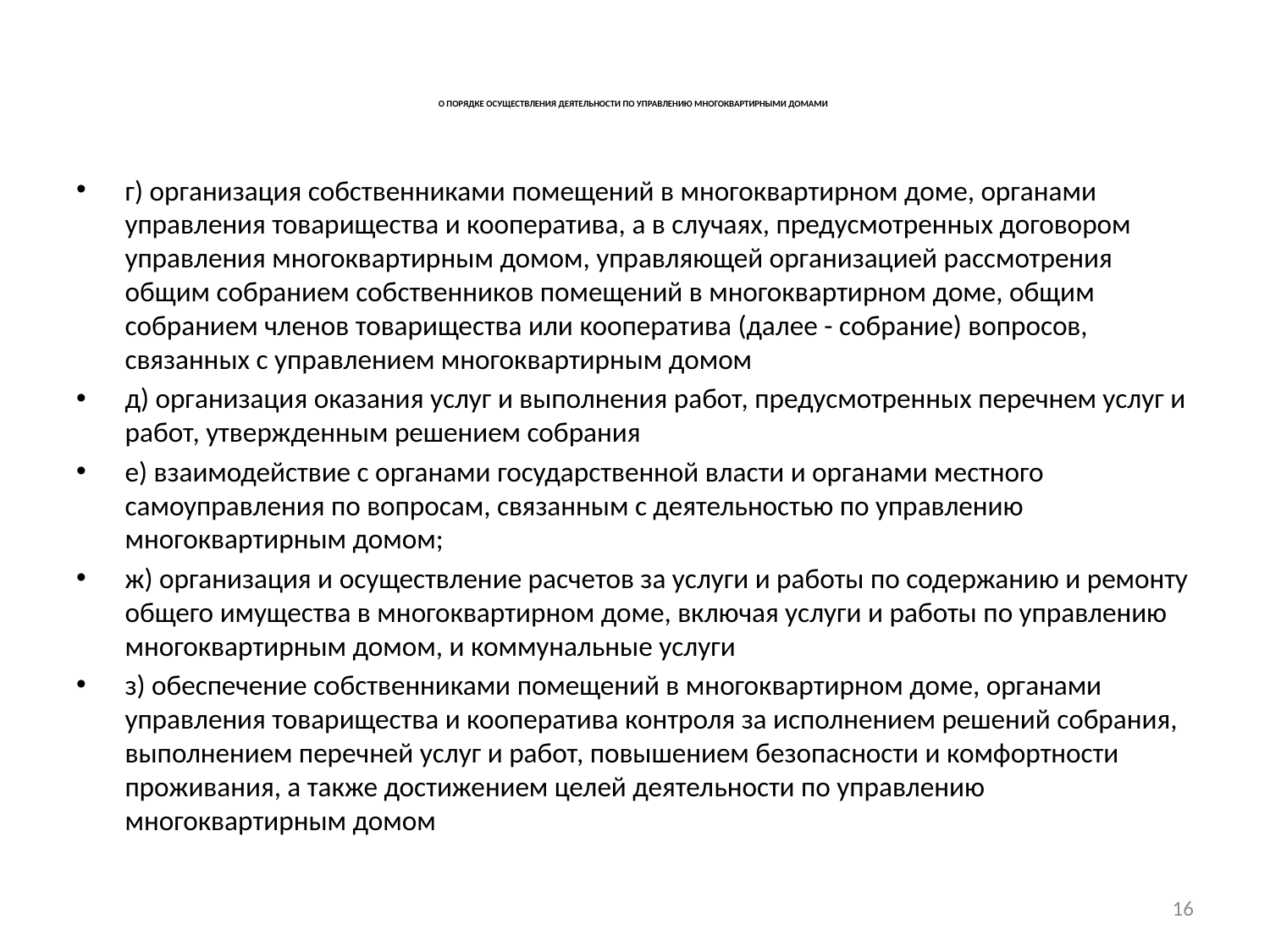

# О ПОРЯДКЕ ОСУЩЕСТВЛЕНИЯ ДЕЯТЕЛЬНОСТИ ПО УПРАВЛЕНИЮ МНОГОКВАРТИРНЫМИ ДОМАМИ
г) организация собственниками помещений в многоквартирном доме, органами управления товарищества и кооператива, а в случаях, предусмотренных договором управления многоквартирным домом, управляющей организацией рассмотрения общим собранием собственников помещений в многоквартирном доме, общим собранием членов товарищества или кооператива (далее - собрание) вопросов, связанных с управлением многоквартирным домом
д) организация оказания услуг и выполнения работ, предусмотренных перечнем услуг и работ, утвержденным решением собрания
е) взаимодействие с органами государственной власти и органами местного самоуправления по вопросам, связанным с деятельностью по управлению многоквартирным домом;
ж) организация и осуществление расчетов за услуги и работы по содержанию и ремонту общего имущества в многоквартирном доме, включая услуги и работы по управлению многоквартирным домом, и коммунальные услуги
з) обеспечение собственниками помещений в многоквартирном доме, органами управления товарищества и кооператива контроля за исполнением решений собрания, выполнением перечней услуг и работ, повышением безопасности и комфортности проживания, а также достижением целей деятельности по управлению многоквартирным домом
16